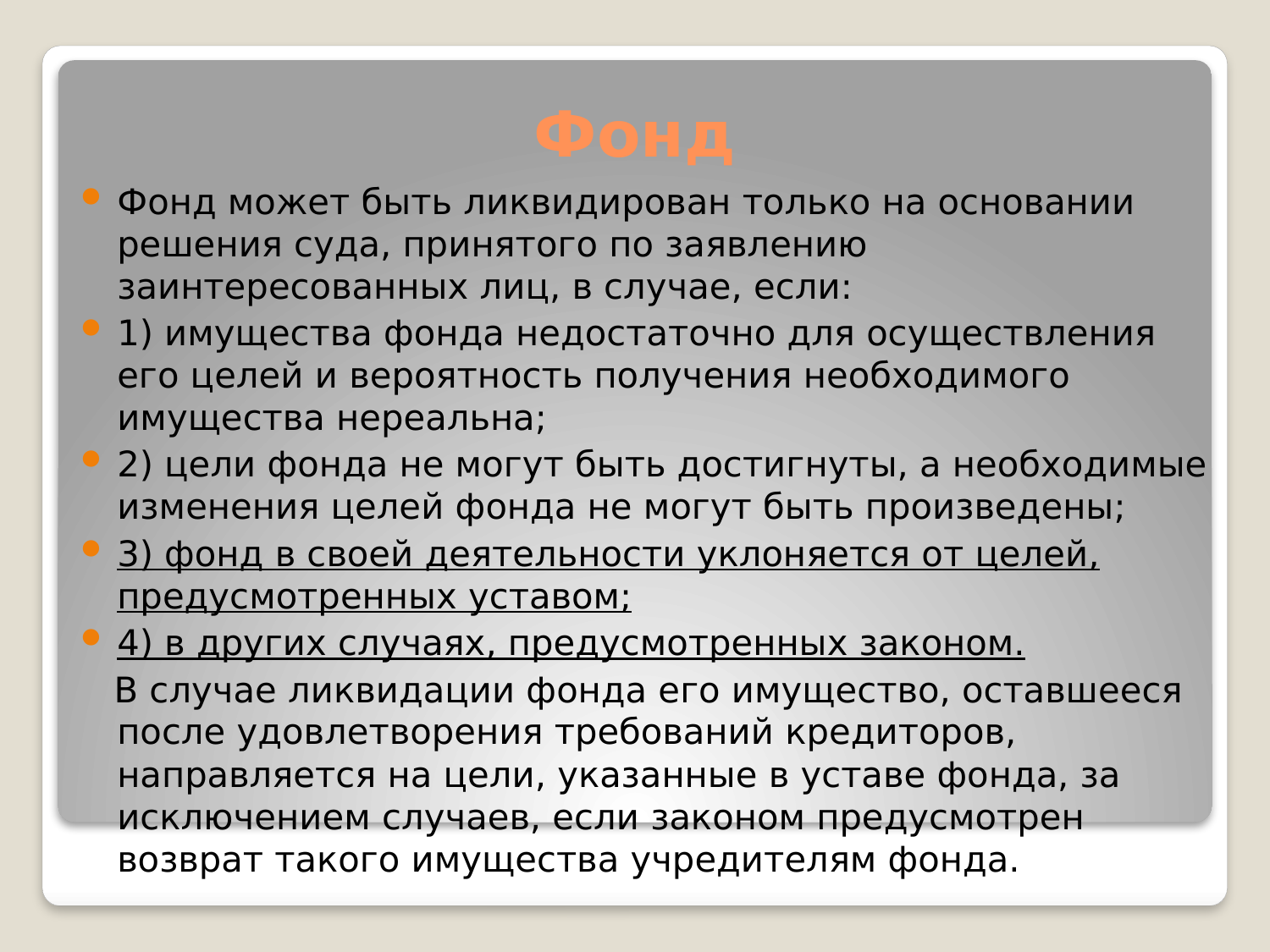

Фонд
Фонд может быть ликвидирован только на основании решения суда, принятого по заявлению заинтересованных лиц, в случае, если:
1) имущества фонда недостаточно для осуществления его целей и вероятность получения необходимого имущества нереальна;
2) цели фонда не могут быть достигнуты, а необходимые изменения целей фонда не могут быть произведены;
3) фонд в своей деятельности уклоняется от целей, предусмотренных уставом;
4) в других случаях, предусмотренных законом.
   В случае ликвидации фонда его имущество, оставшееся после удовлетворения требований кредиторов, направляется на цели, указанные в уставе фонда, за исключением случаев, если законом предусмотрен возврат такого имущества учредителям фонда.